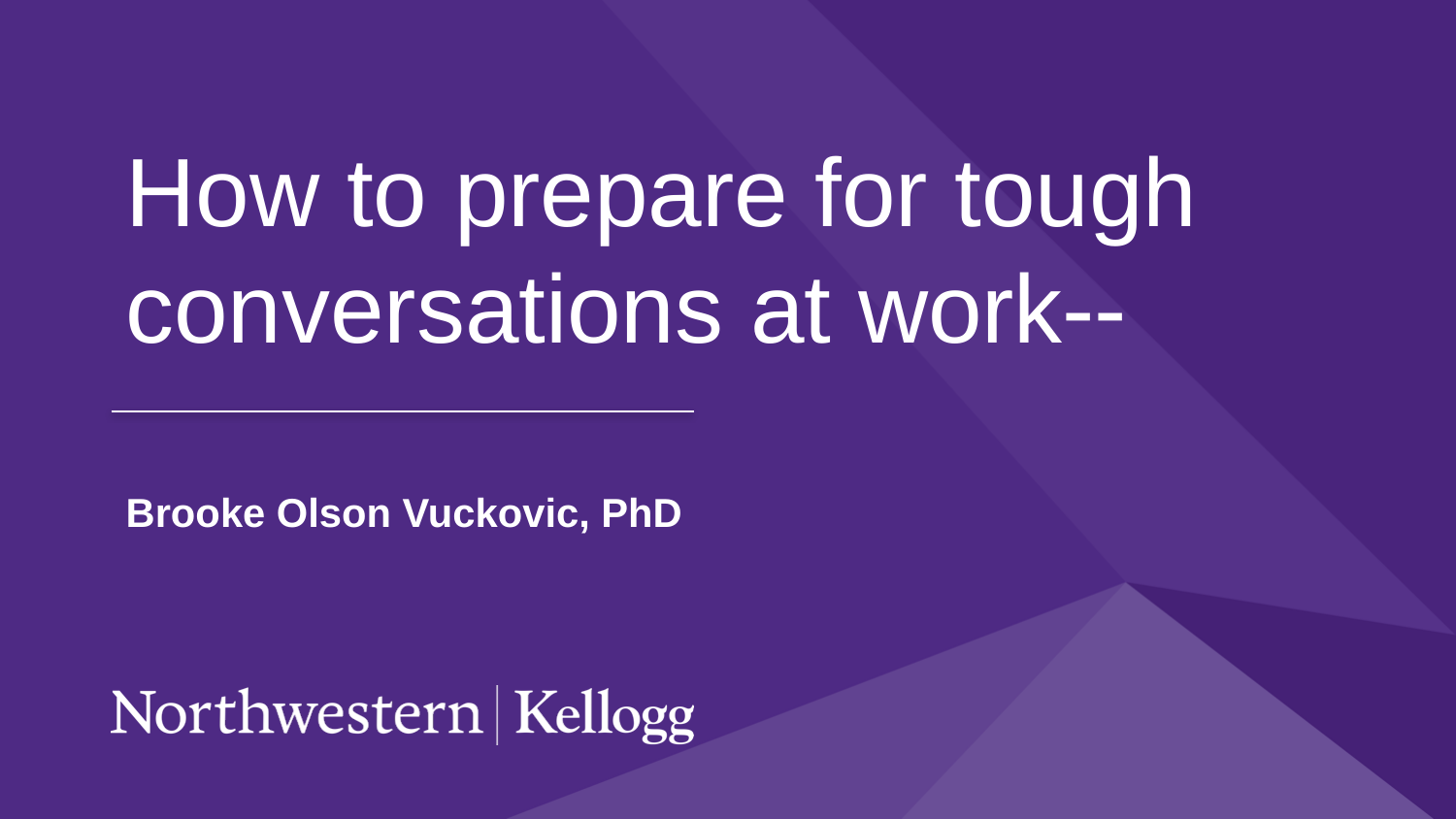

# How to prepare for tough conversations at work--
Brooke Olson Vuckovic, PhD